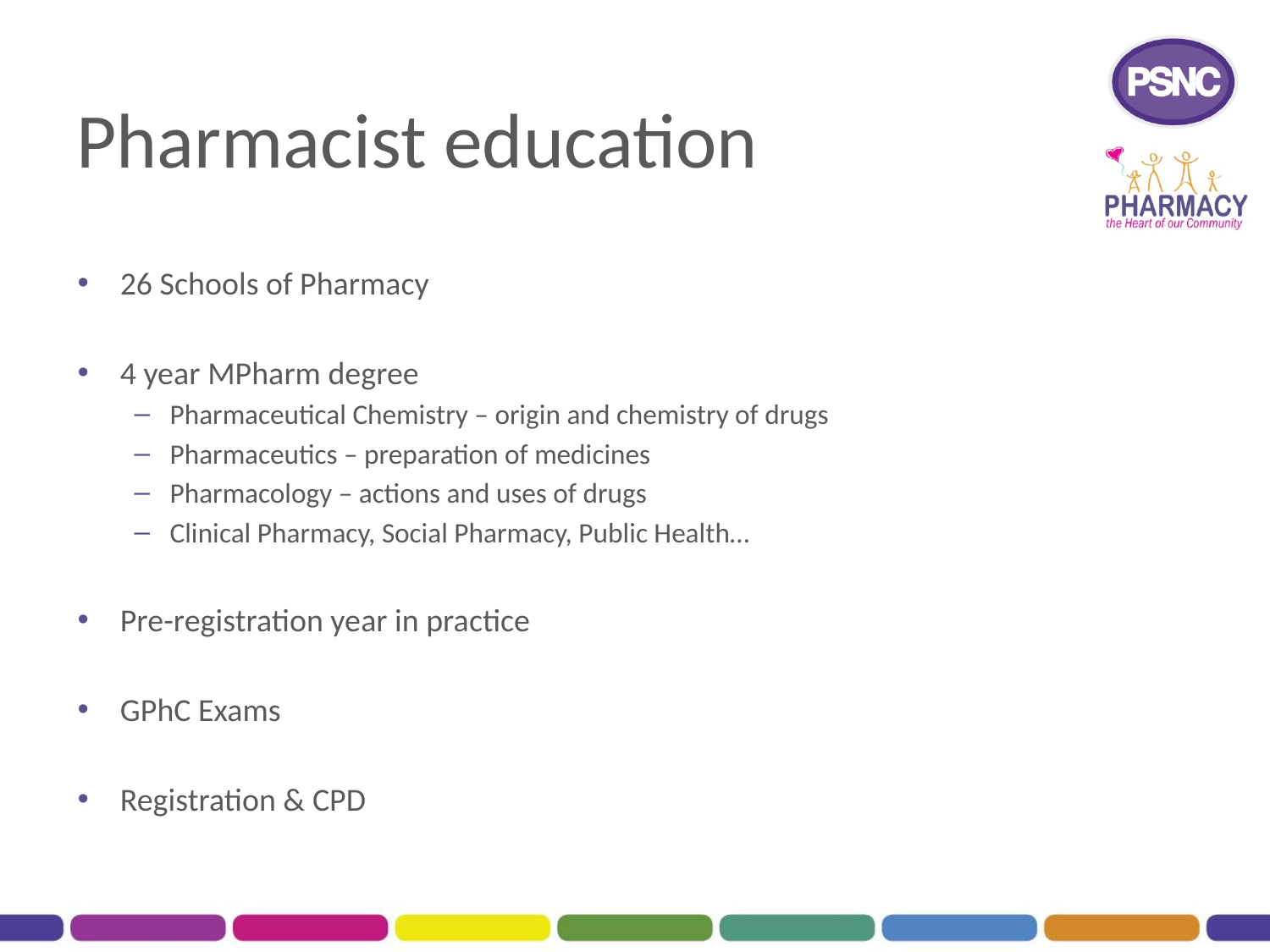

# Pharmacist education
26 Schools of Pharmacy

4 year MPharm degree
Pharmaceutical Chemistry – origin and chemistry of drugs
Pharmaceutics – preparation of medicines
Pharmacology – actions and uses of drugs
Clinical Pharmacy, Social Pharmacy, Public Health…

Pre-registration year in practice

GPhC Exams

Registration & CPD